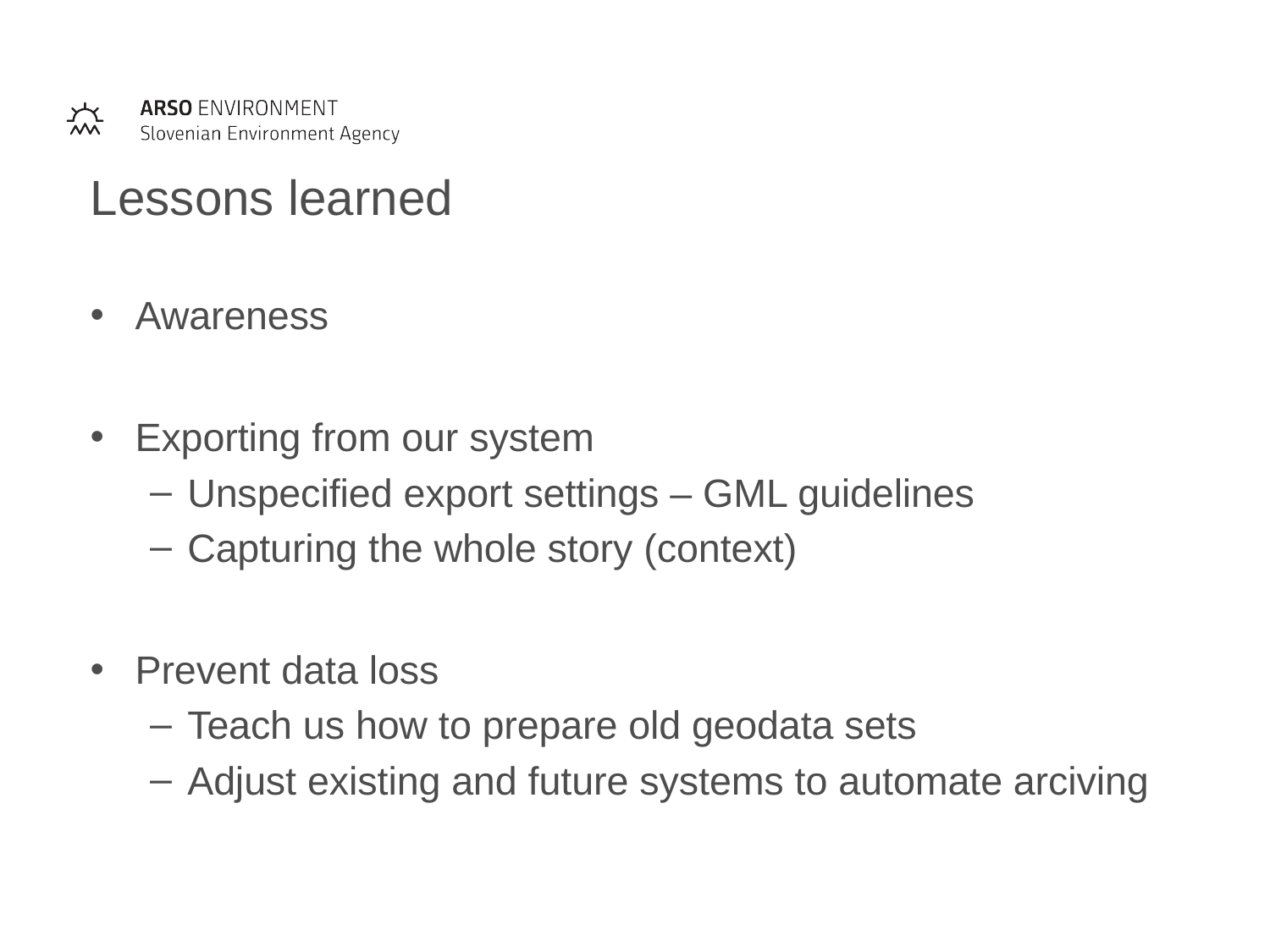

# Lessons learned
Awareness

Exporting from our system
Unspecified export settings – GML guidelines
Capturing the whole story (context)

Prevent data loss
Teach us how to prepare old geodata sets
Adjust existing and future systems to automate arciving